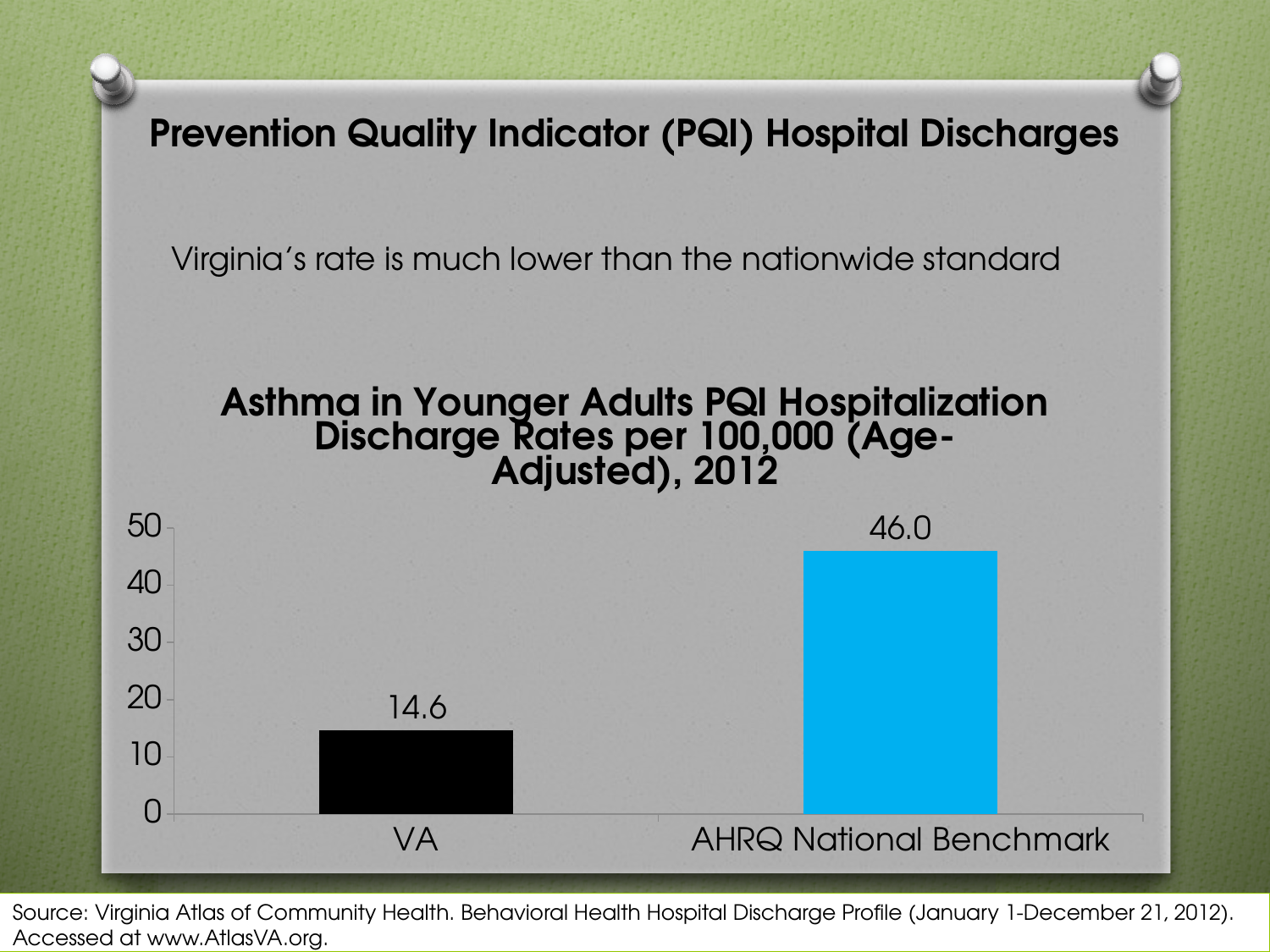

# Prevention Quality Indicator (PQI) Hospital Discharges
Virginia’s rate is much lower than the nationwide standard

### Chart: Asthma in Younger Adults PQI Hospitalization Discharge Rates per 100,000 (Age-Adjusted), 2012

| Category | Asthma PQI Discharges (younger adults, rate) |
|---|---|
| VA | 14.6 |
| AHRQ National Benchmark | 46.02 |
Source: Virginia Atlas of Community Health. Behavioral Health Hospital Discharge Profile (January 1-December 21, 2012).  Accessed at www.AtlasVA.org.